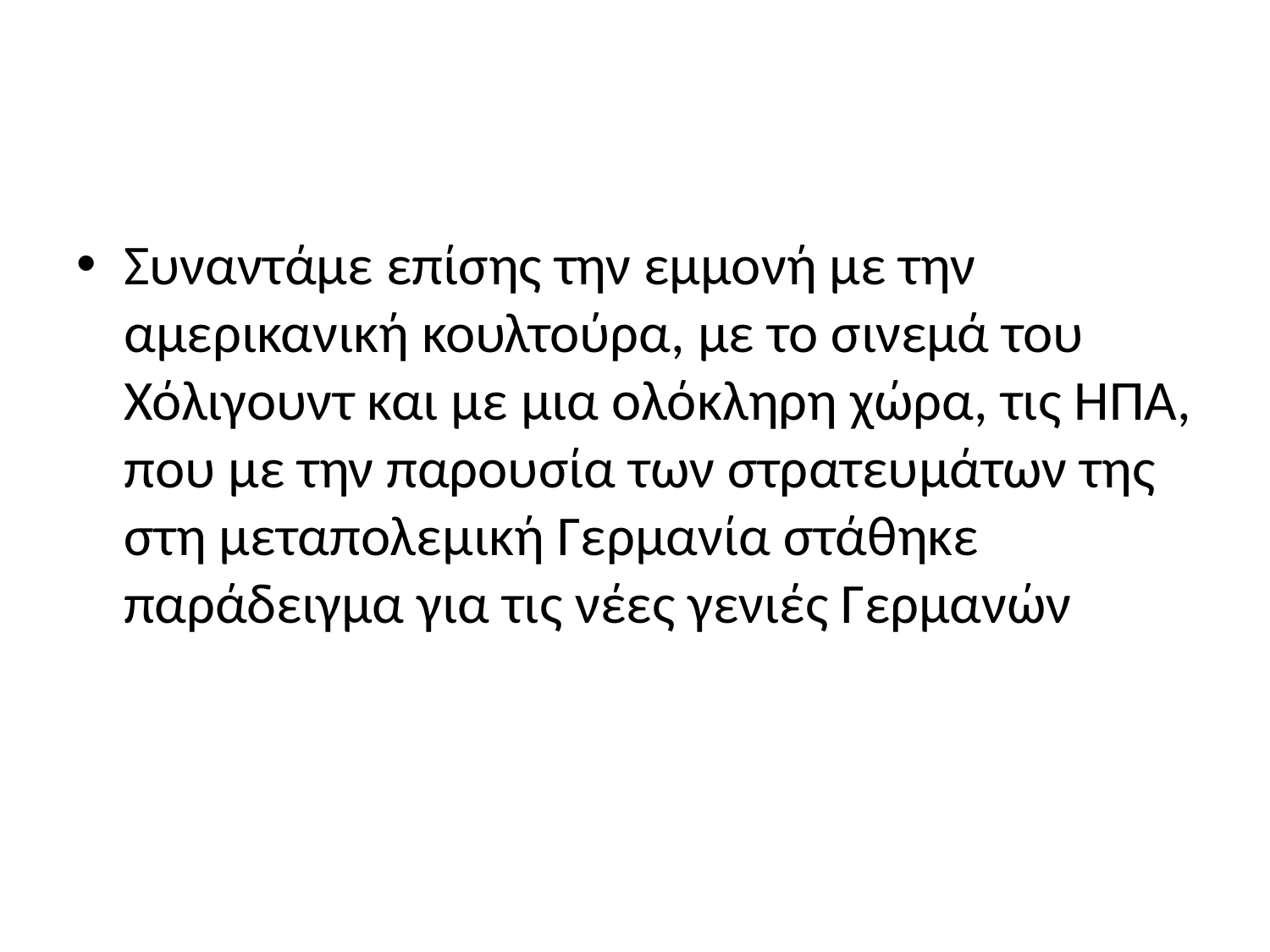

#
Συναντάμε επίσης την εμμονή με την αμερικανική κουλτούρα, με το σινεμά του Χόλιγουντ και με μια ολόκληρη χώρα, τις ΗΠΑ, που με την παρουσία των στρατευμάτων της στη μεταπολεμική Γερμανία στάθηκε παράδειγμα για τις νέες γενιές Γερμανών